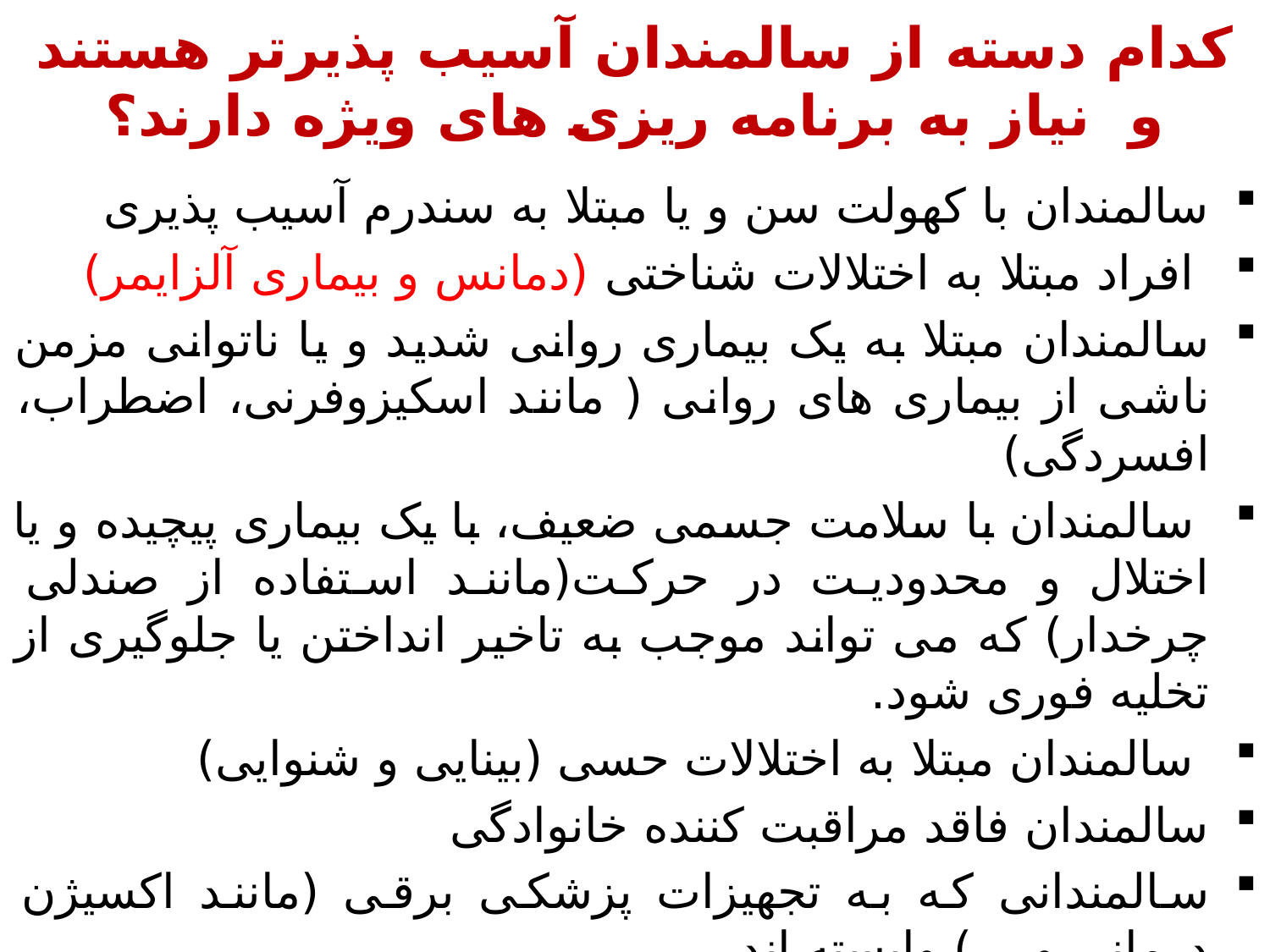

# کدام دسته از سالمندان آسیب پذیرتر هستند و  نیاز به برنامه ریزی های ویژه دارند؟
سالمندان با کهولت سن و یا مبتلا به سندرم آسیب پذیری
 افراد مبتلا به اختلالات شناختی (دمانس و بیماری آلزایمر)
سالمندان مبتلا به یک بیماری روانی شدید و یا ناتوانی مزمن ناشی از بیماری های روانی ( مانند اسکیزوفرنی، اضطراب، افسردگی)
 سالمندان با سلامت جسمی ضعیف، با یک بیماری پیچیده و یا اختلال و محدودیت در حرکت(مانند استفاده از صندلی چرخدار) که می تواند موجب به تاخیر انداختن یا جلوگیری از تخلیه فوری شود.
 سالمندان مبتلا به اختلالات حسی (بینایی و شنوایی)
سالمندان فاقد مراقبت کننده خانوادگی
سالمندانی که به تجهیزات پزشکی برقی (مانند اکسیژن درمانی و ...) وابسته اند.
سالمندانی با مشکلات حاد از قبیل دیالیز و یا نیاز به شیمی درمانی